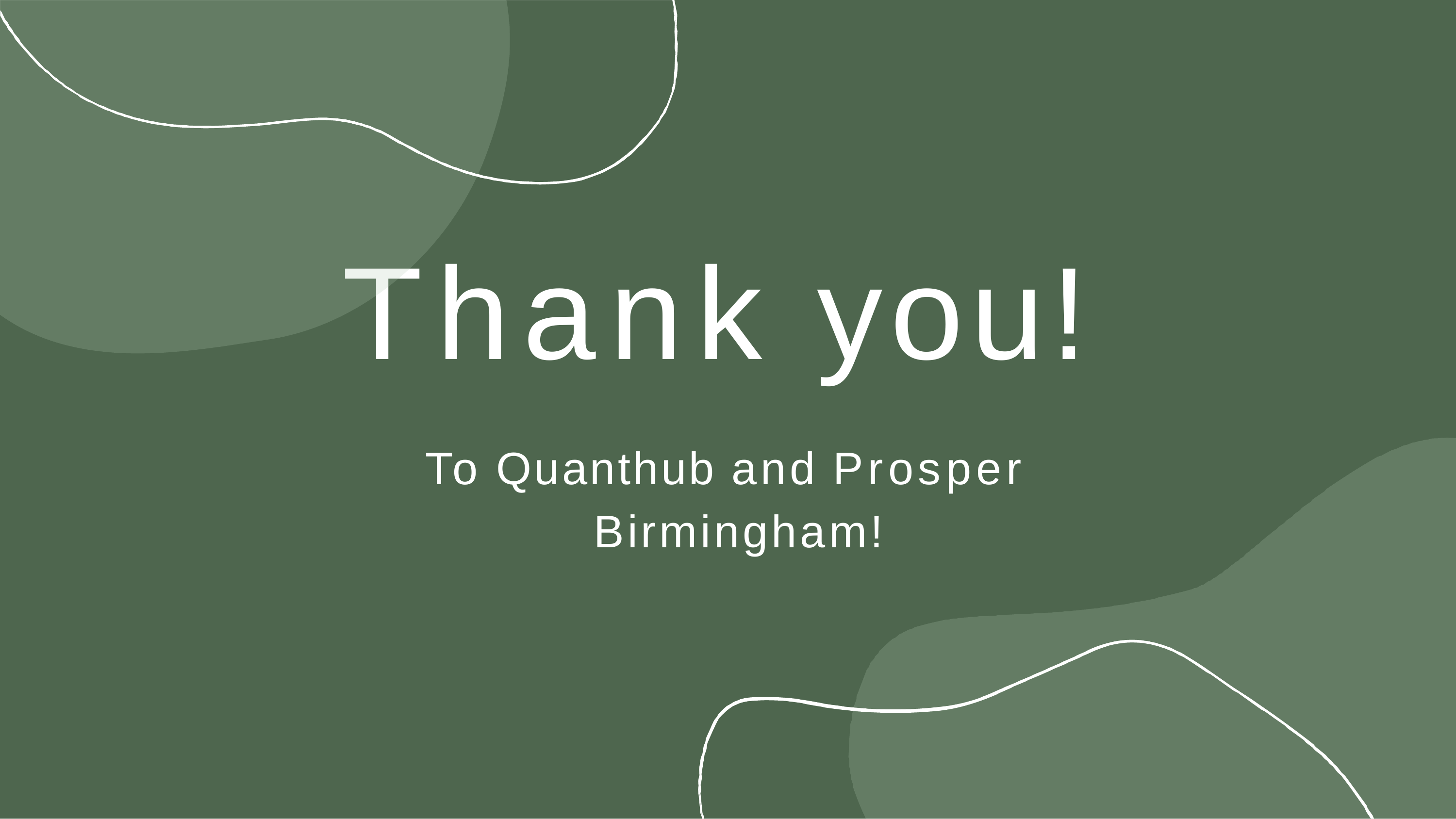

Thank you!
To Quanthub and Prosper  Birmingham!